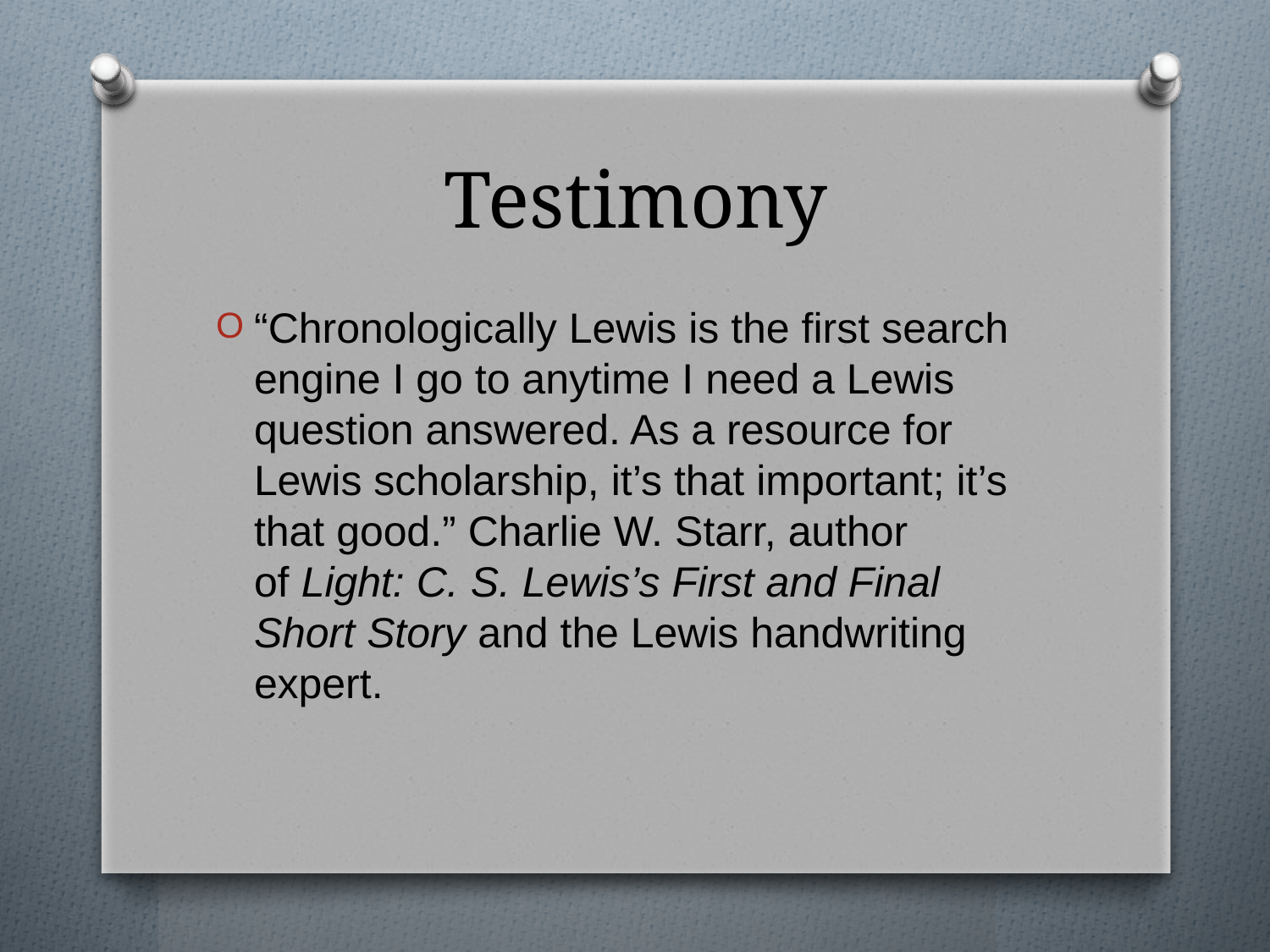

# Testimony
“Chronologically Lewis is the first search engine I go to anytime I need a Lewis question answered. As a resource for Lewis scholarship, it’s that important; it’s that good.” Charlie W. Starr, author of Light: C. S. Lewis’s First and Final Short Story and the Lewis handwriting expert.